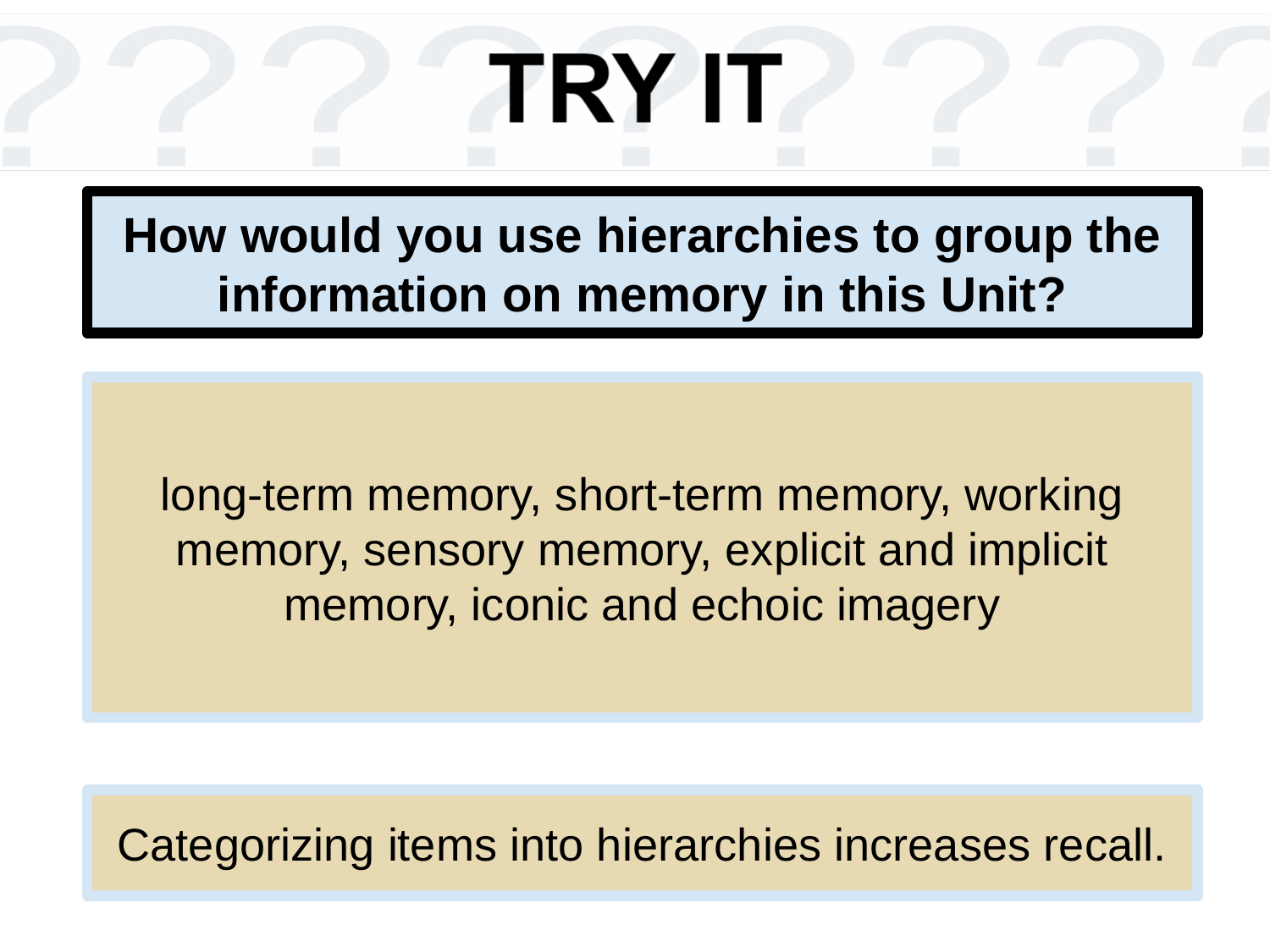

# How would you use hierarchies to group the information on memory in this Unit?
long-term memory, short-term memory, working memory, sensory memory, explicit and implicit memory, iconic and echoic imagery
Categorizing items into hierarchies increases recall.